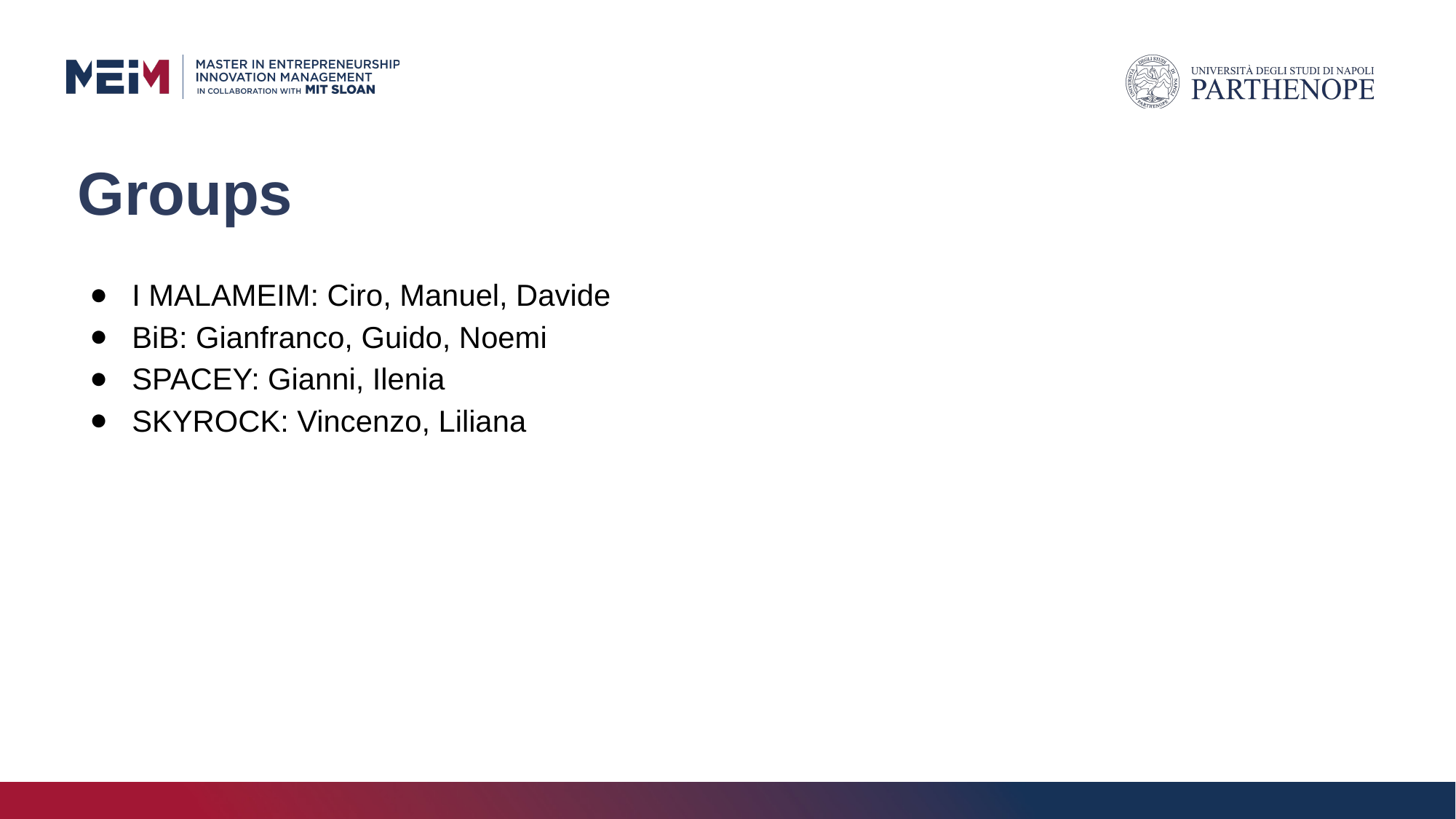

# Groups
I MALAMEIM: Ciro, Manuel, Davide
BiB: Gianfranco, Guido, Noemi
SPACEY: Gianni, Ilenia
SKYROCK: Vincenzo, Liliana